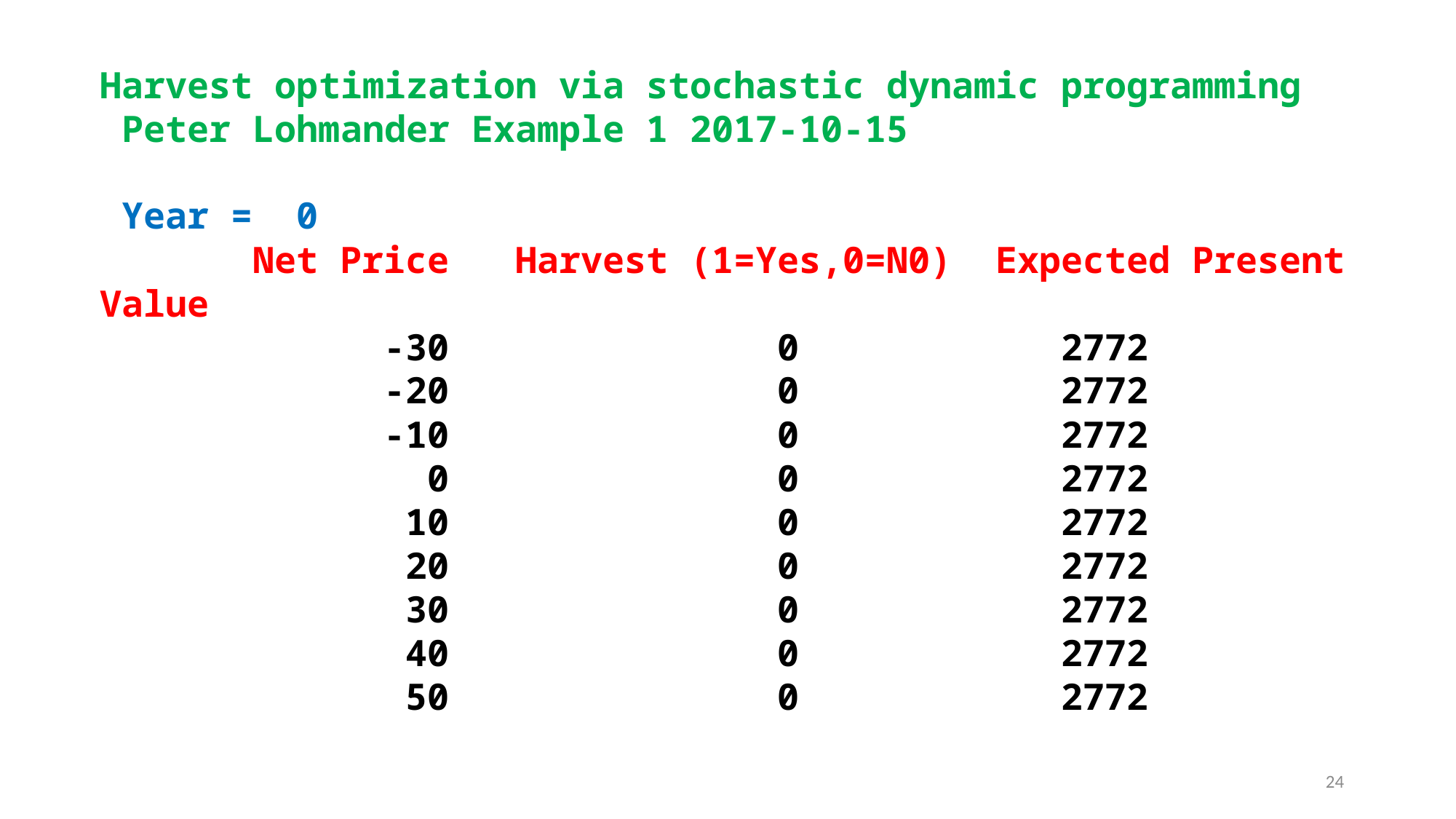

Harvest optimization via stochastic dynamic programming
 Peter Lohmander Example 1 2017-10-15

 Year =  0
       Net Price   Harvest (1=Yes,0=N0)  Expected Present Value
             -30               0            2772
             -20               0            2772
             -10               0            2772
               0               0            2772
              10               0            2772
              20               0            2772
              30               0            2772
              40               0            2772
              50               0            2772
24